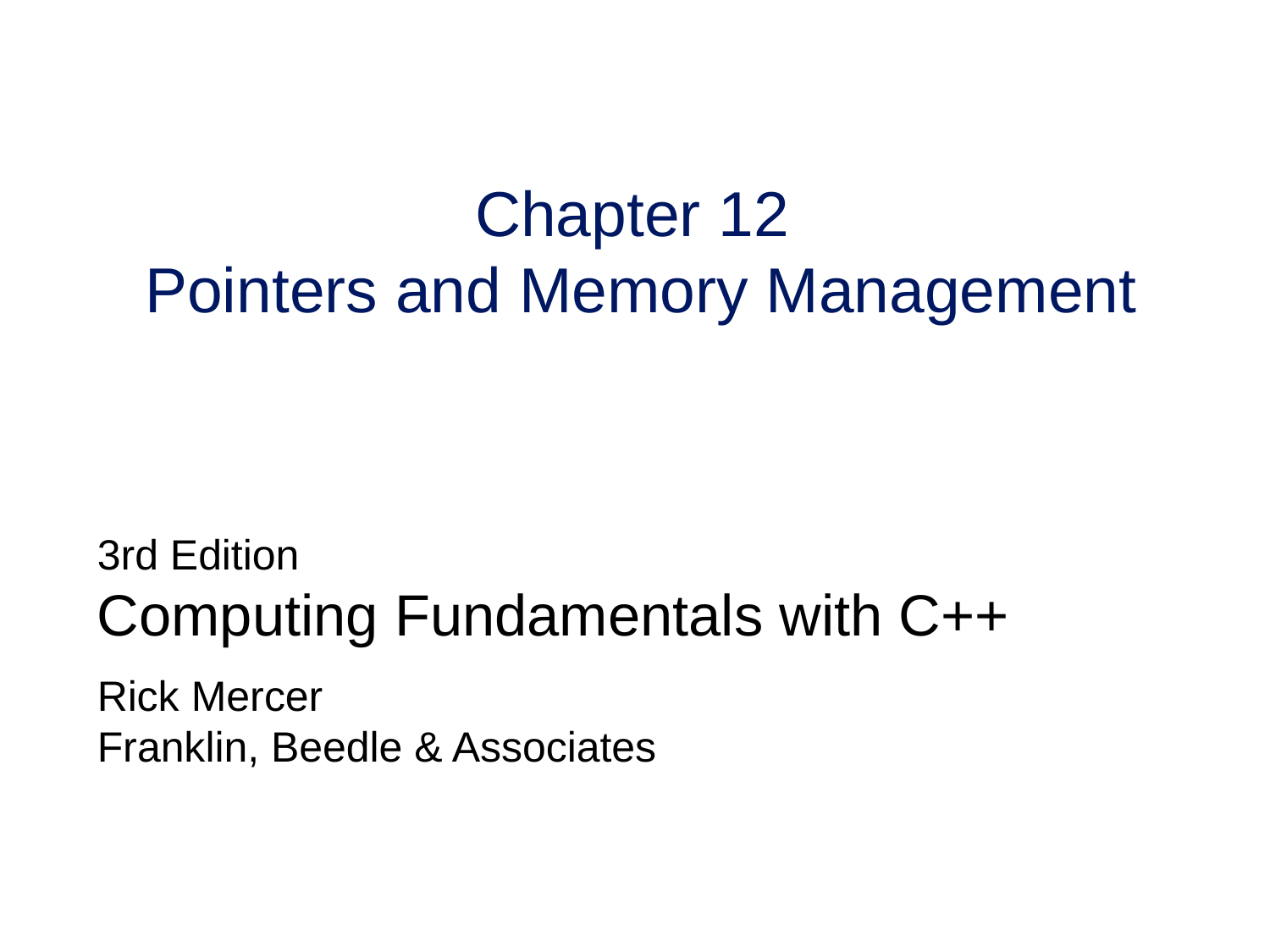

# Chapter 12 Pointers and Memory Management

3rd Edition
Computing Fundamentals with C++
Rick Mercer
Franklin, Beedle & Associates